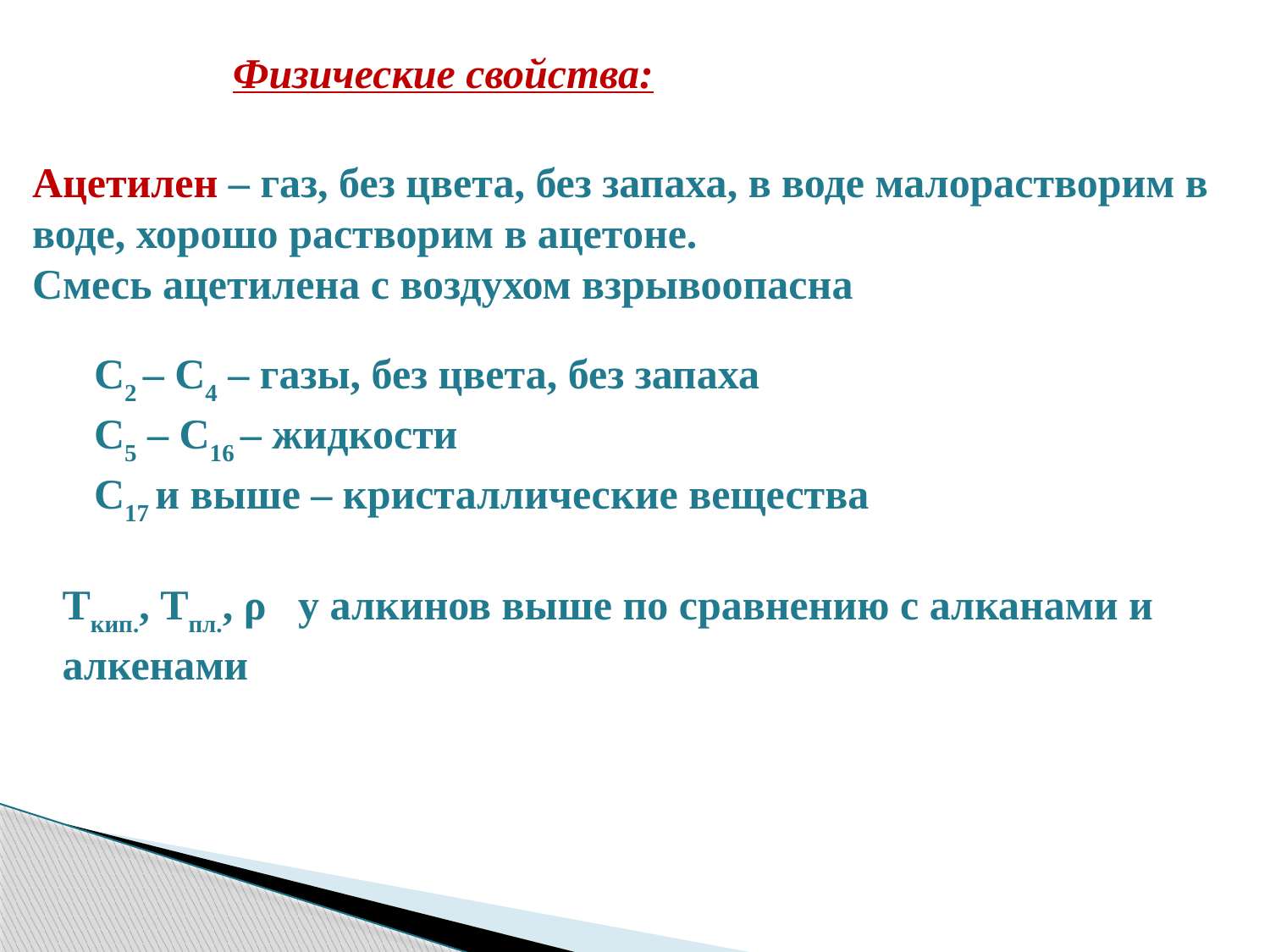

Физические свойства:
Ацетилен – газ, без цвета, без запаха, в воде малорастворим в воде, хорошо растворим в ацетоне.
Смесь ацетилена с воздухом взрывоопасна
   С2 – С4 – газы, без цвета, без запаха
   С5 – С16 – жидкости
   С17 и выше – кристаллические вещества

Ткип., Тпл., ρ   у алкинов выше по сравнению с алканами и алкенами